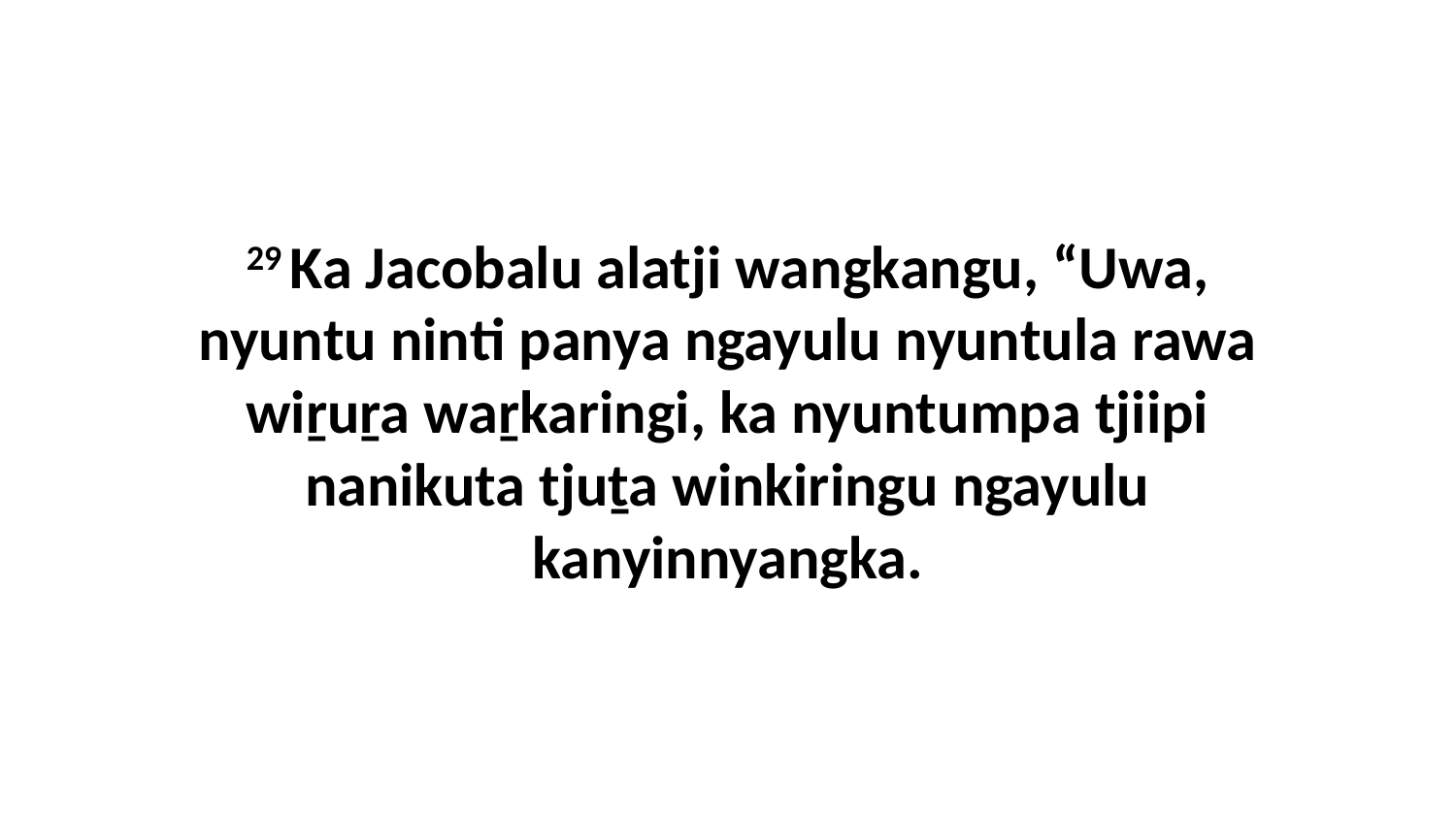

29 Ka Jacobalu alatji wangkangu, “Uwa, nyuntu ninti panya ngayulu nyuntula rawa wiṟuṟa waṟkaringi, ka nyuntumpa tjiipi nanikuta tjuṯa winkiringu ngayulu kanyinnyangka.